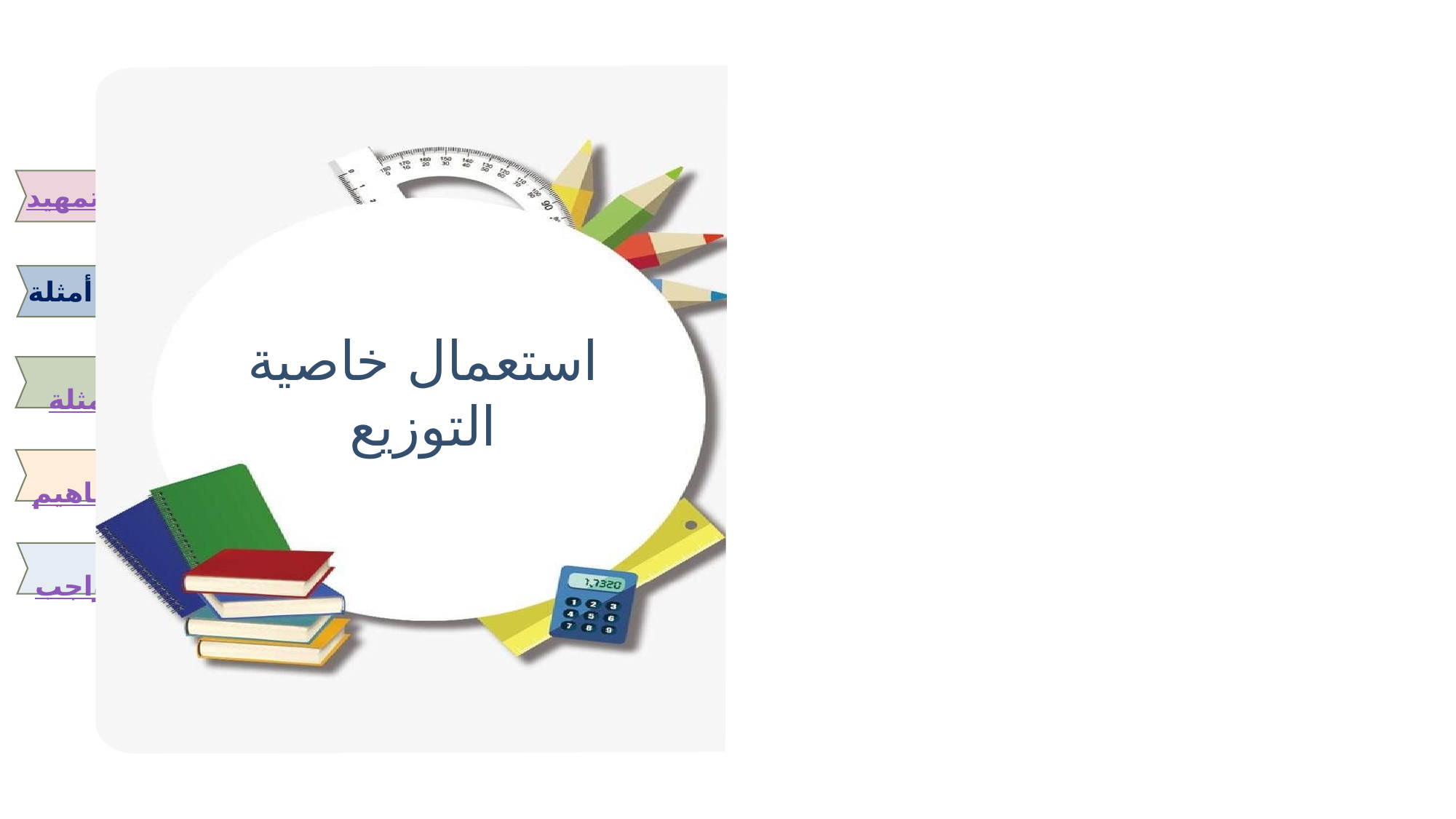

التمهيد
أمثلة
استعمال خاصية التوزيع
أ     أمثلة
      مفاهيم
     الواجب